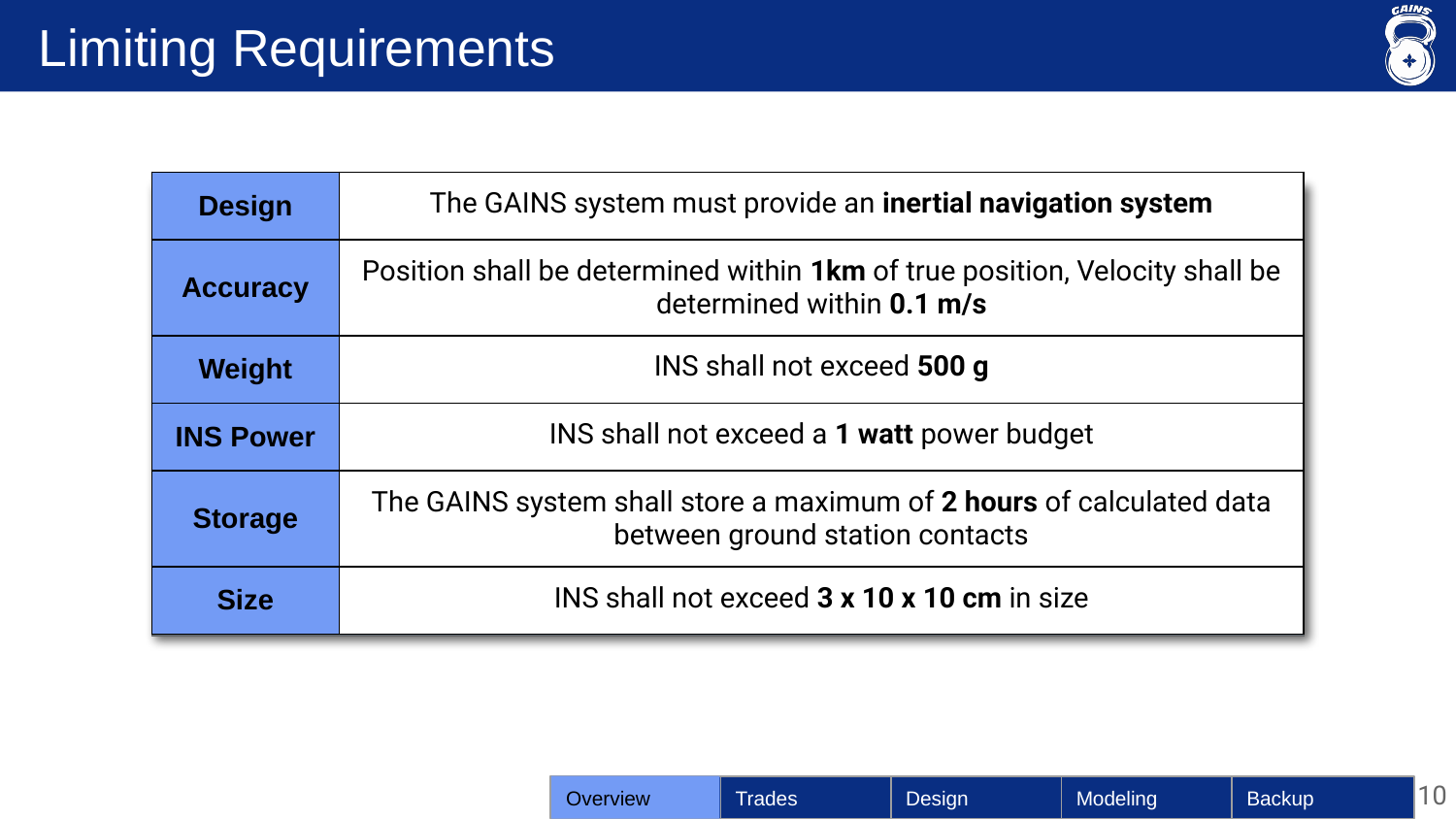

# Limiting Requirements
| Design | The GAINS system must provide an inertial navigation system |
| --- | --- |
| Accuracy | Position shall be determined within 1km of true position, Velocity shall be determined within 0.1 m/s |
| Weight | INS shall not exceed 500 g |
| INS Power | INS shall not exceed a 1 watt power budget |
| Storage | The GAINS system shall store a maximum of 2 hours of calculated data between ground station contacts |
| Size | INS shall not exceed 3 x 10 x 10 cm in size |

Overview
10